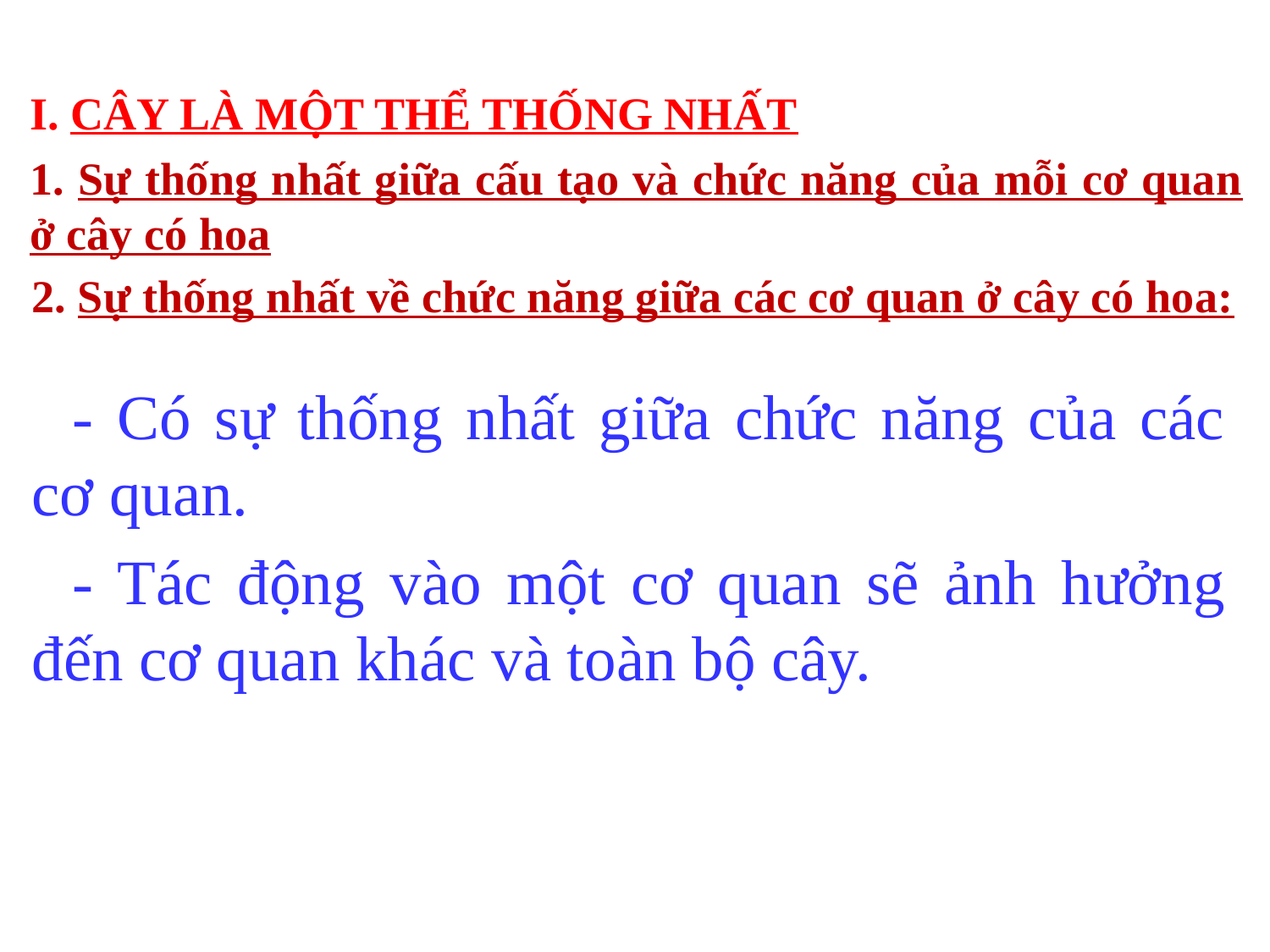

I. CÂY LÀ MỘT THỂ THỐNG NHẤT
1. Sự thống nhất giữa cấu tạo và chức năng của mỗi cơ quan ở cây có hoa
2. Sự thống nhất về chức năng giữa các cơ quan ở cây có hoa:
- Có sự thống nhất giữa chức năng của các cơ quan.
- Tác động vào một cơ quan sẽ ảnh hưởng đến cơ quan khác và toàn bộ cây.